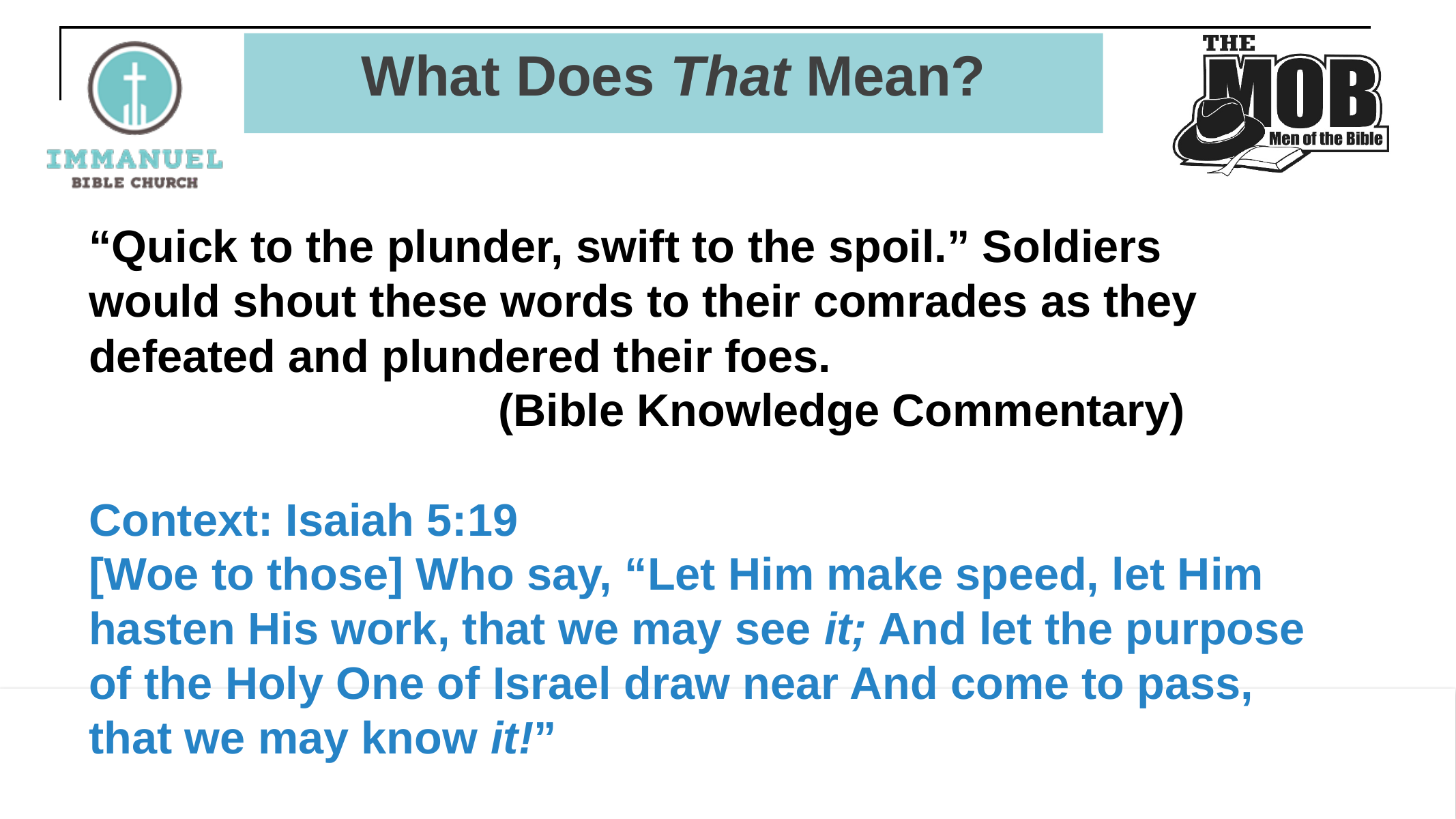

# What Does That Mean?
“Quick to the plunder, swift to the spoil.” Soldiers would shout these words to their comrades as they defeated and plundered their foes.
				(Bible Knowledge Commentary)

Context: Isaiah 5:19
[Woe to those] Who say, “Let Him make speed, let Him hasten His work, that we may see it; And let the purpose of the Holy One of Israel draw near And come to pass, that we may know it!”